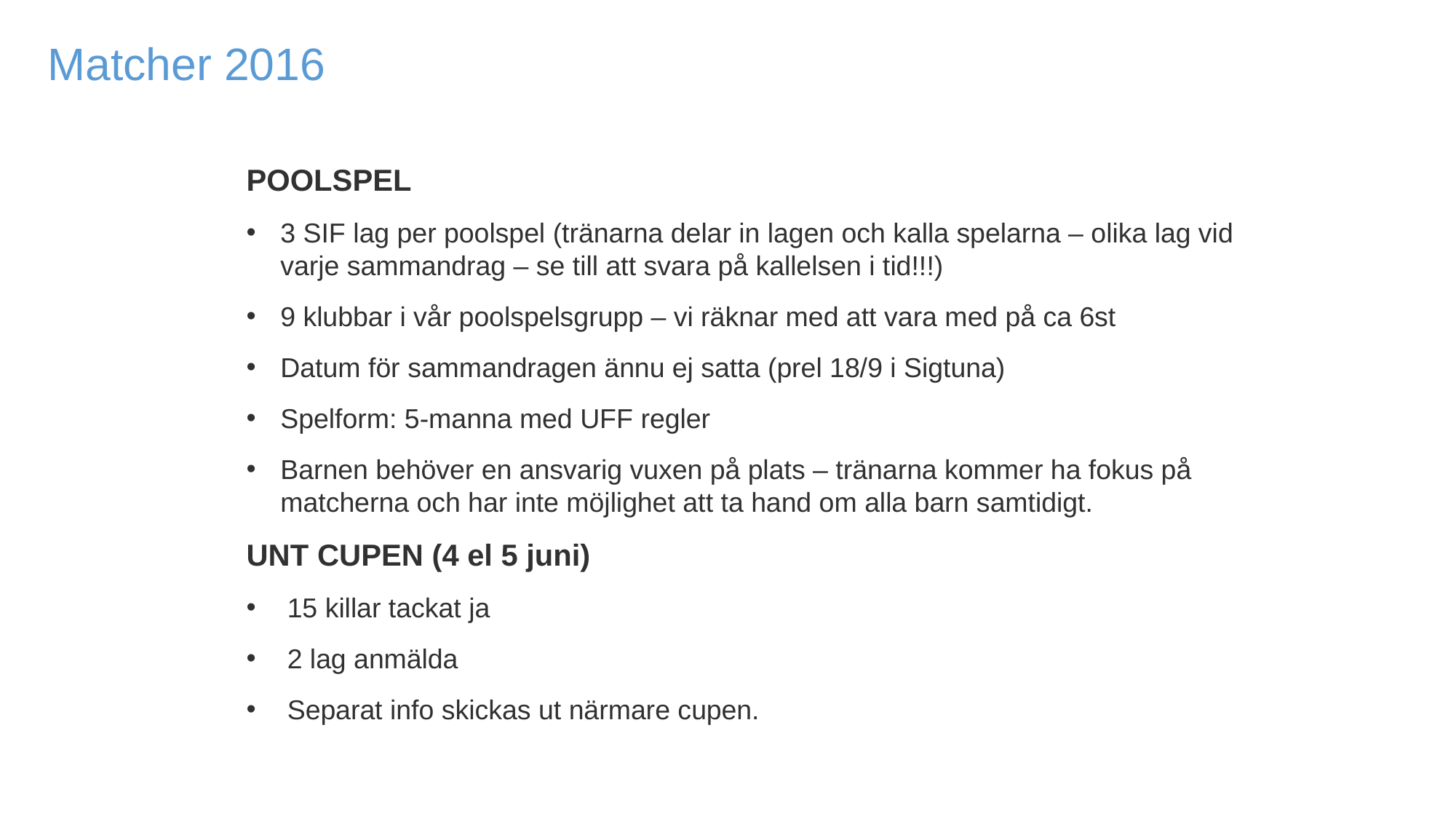

Matcher 2016
POOLSPEL
3 SIF lag per poolspel (tränarna delar in lagen och kalla spelarna – olika lag vid varje sammandrag – se till att svara på kallelsen i tid!!!)
9 klubbar i vår poolspelsgrupp – vi räknar med att vara med på ca 6st
Datum för sammandragen ännu ej satta (prel 18/9 i Sigtuna)
Spelform: 5-manna med UFF regler
Barnen behöver en ansvarig vuxen på plats – tränarna kommer ha fokus på matcherna och har inte möjlighet att ta hand om alla barn samtidigt.
UNT CUPEN (4 el 5 juni)
15 killar tackat ja
2 lag anmälda
Separat info skickas ut närmare cupen.